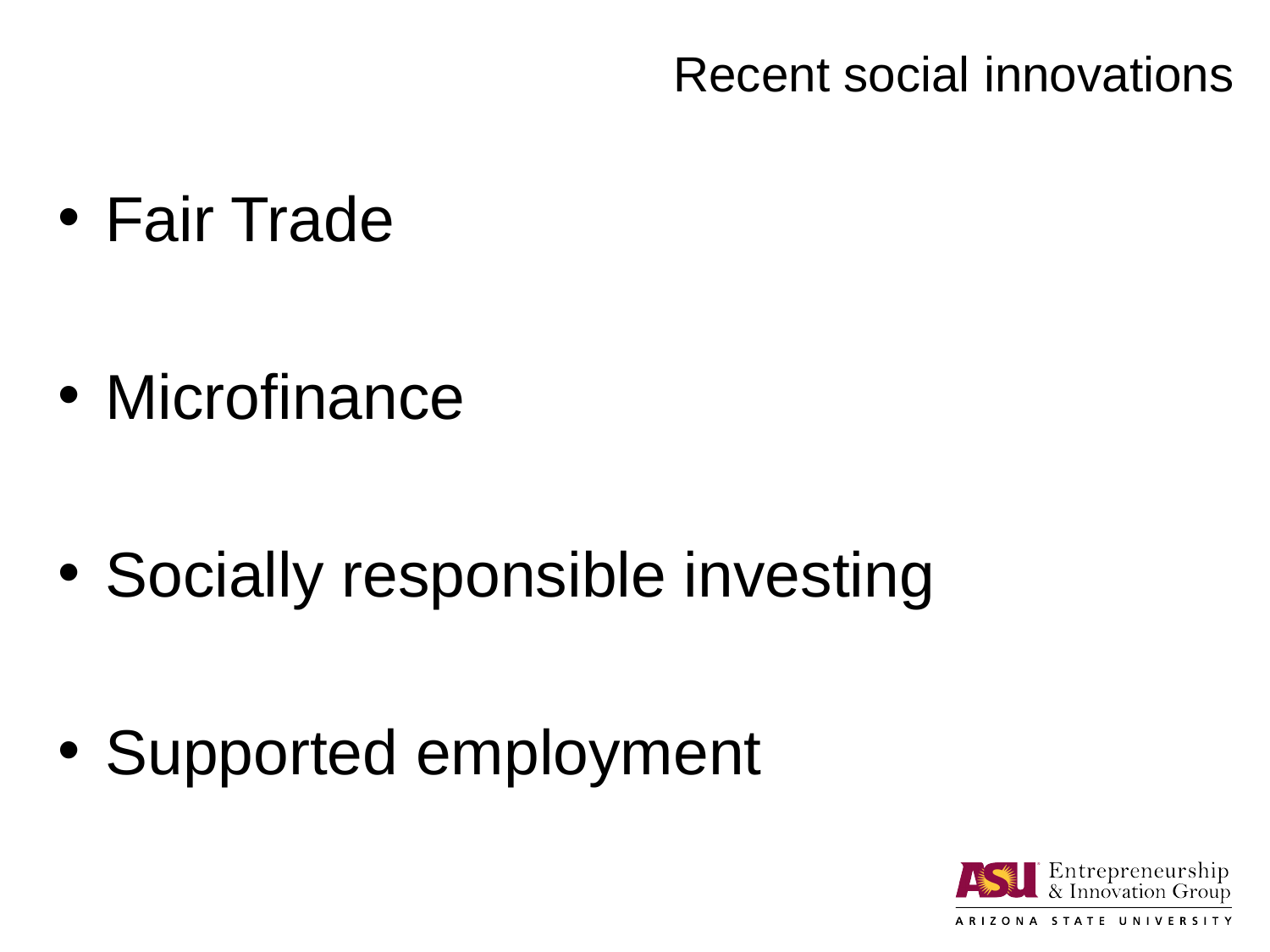

# Recent social innovations
Fair Trade

Microfinance

Socially responsible investing

Supported employment